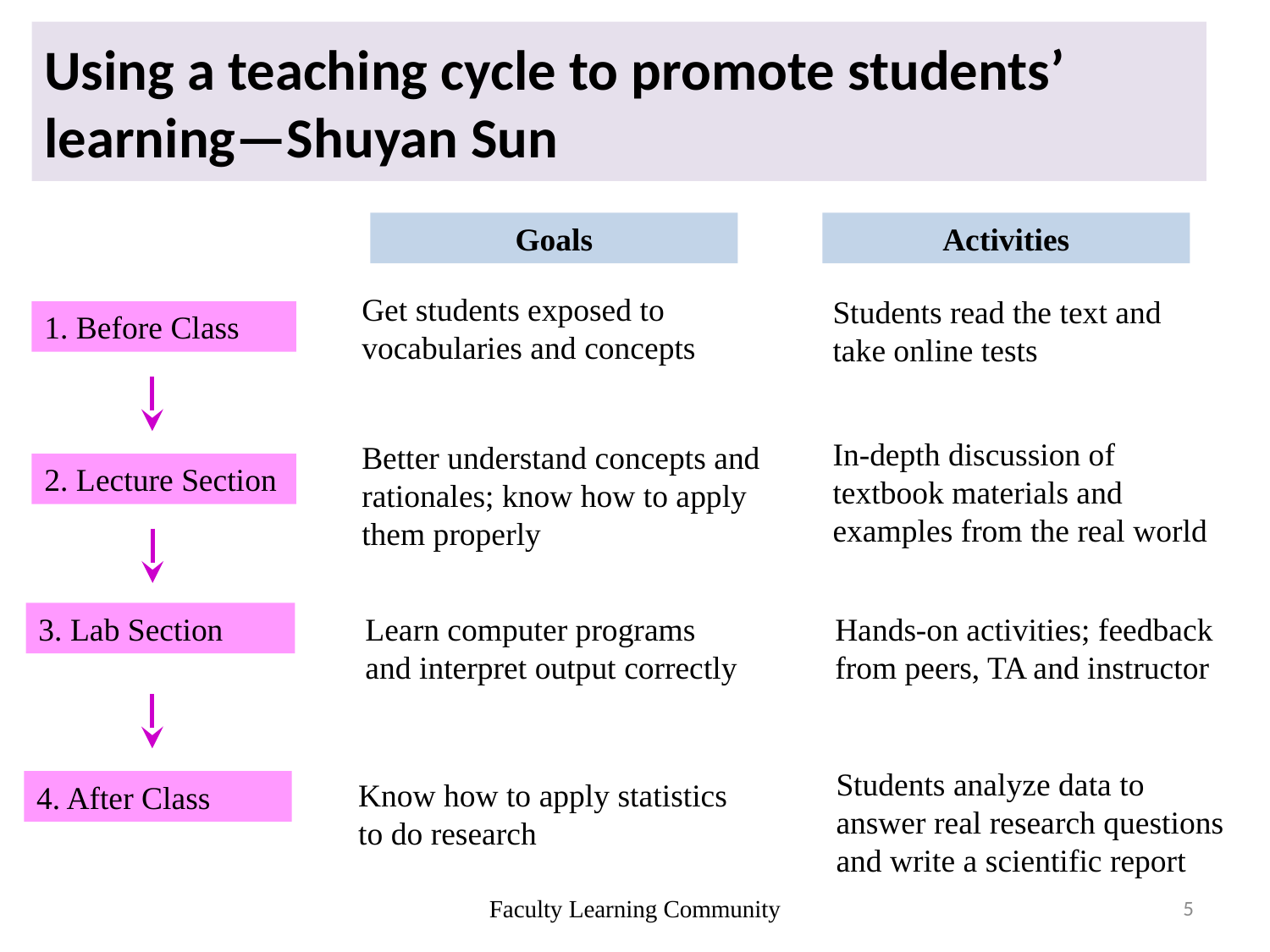

# Using a teaching cycle to promote students’ learning—Shuyan Sun
Goals
Activities
Get students exposed to vocabularies and concepts
Students read the text and take online tests
1. Before Class
In-depth discussion of  textbook materials and examples from the real world
Better understand concepts and rationales; know how to apply them properly
2. Lecture Section
3. Lab Section
Learn computer programs and interpret output correctly
Hands-on activities; feedback from peers, TA and instructor
Students analyze data to answer real research questions and write a scientific report
Know how to apply statistics to do research
4. After Class
Faculty Learning Community
5